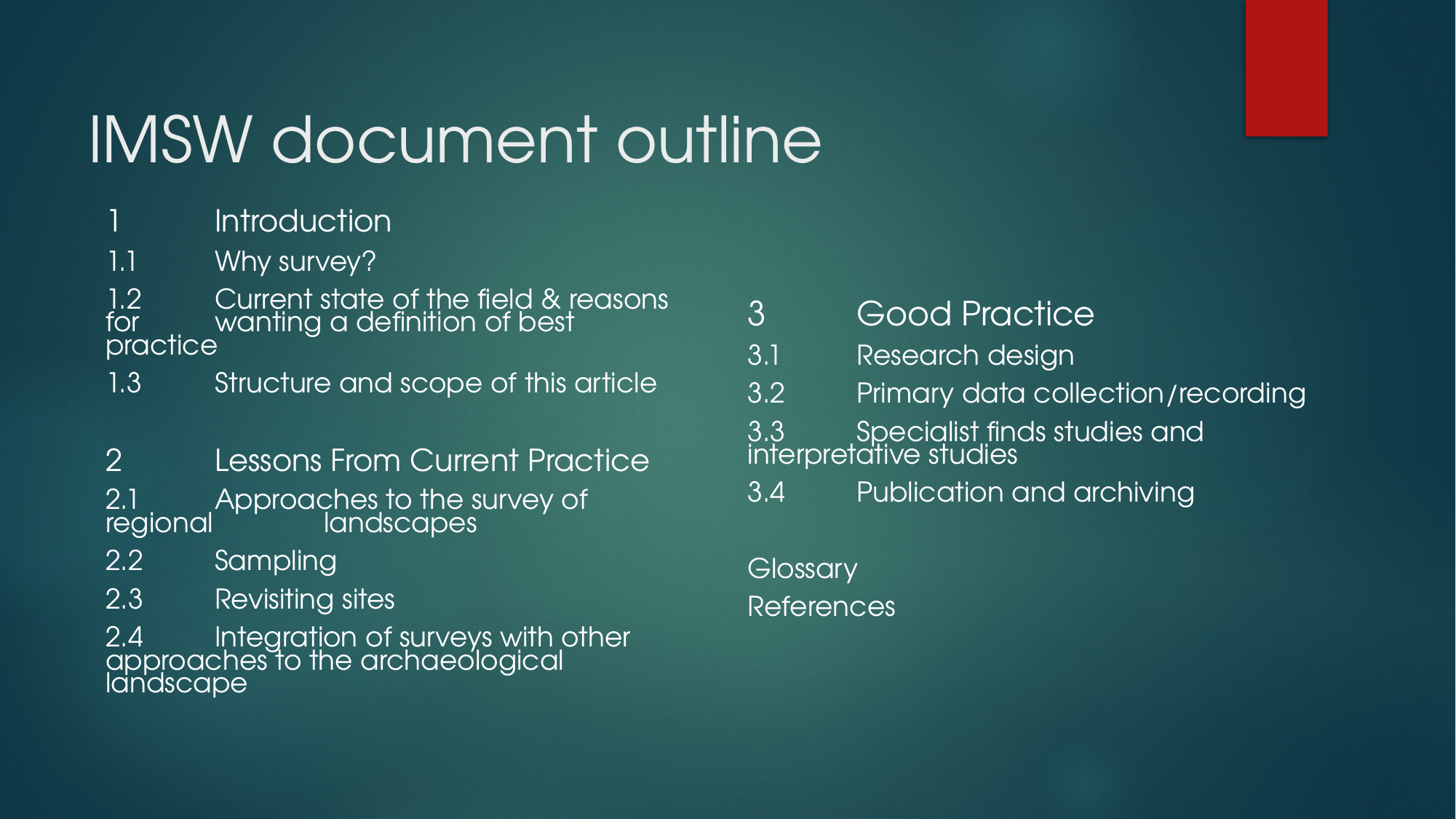

IMSW document outline
1	Introduction
1.1	Why survey?
1.2	Current state of the field & reasons for 	wanting a definition of best practice
1.3	Structure and scope of this article

2	Lessons From Current Practice
2.1	Approaches to the survey of  regional 	landscapes
2.2	Sampling
2.3	Revisiting sites
2.4	Integration of surveys with other 	approaches to the archaeological 	landscape

3	Good Practice
3.1	Research design
3.2	Primary data collection/recording
3.3	Specialist finds studies and 	interpretative studies
3.4	Publication and archiving

Glossary
References